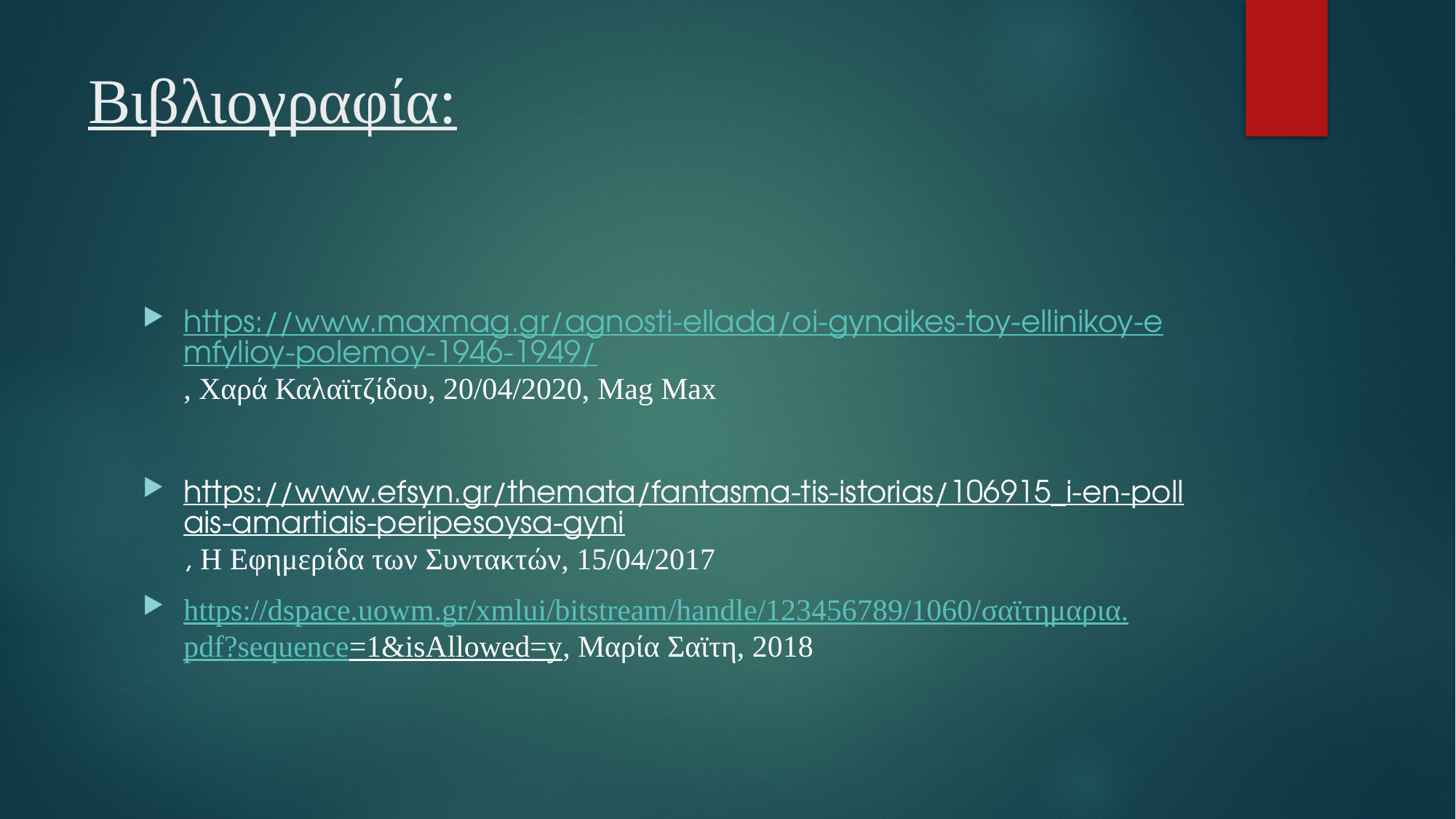

# Βιβλιογραφία:

https://www.maxmag.gr/agnosti-ellada/oi-gynaikes-toy-ellinikoy-emfylioy-polemoy-1946-1949/, Χαρά Καλαϊτζίδου, 20/04/2020, Mag Max

https://www.efsyn.gr/themata/fantasma-tis-istorias/106915_i-en-pollais-amartiais-peripesoysa-gyni, Η Εφημερίδα των Συντακτών, 15/04/2017
https://dspace.uowm.gr/xmlui/bitstream/handle/123456789/1060/σαϊτημαρια.pdf?sequence=1&isAllowed=y, Μαρία Σαϊτη, 2018